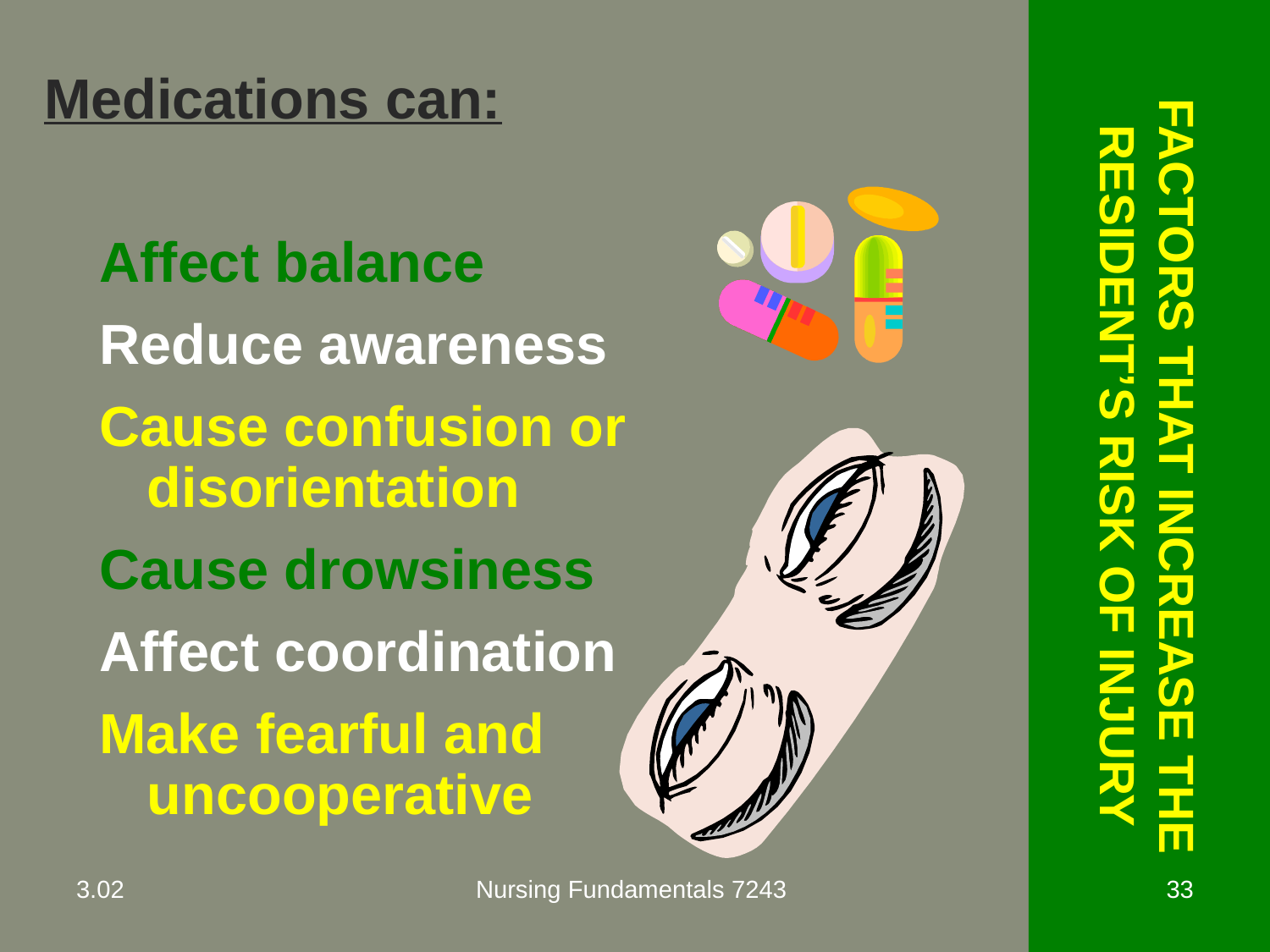

Medications can:

Affect balance
Reduce awareness
Cause confusion or disorientation
Cause drowsiness
Affect coordination
Make fearful and uncooperative

# Factors That Increase The Resident’s Risk Of Injury

3.02
Nursing Fundamentals 7243
33